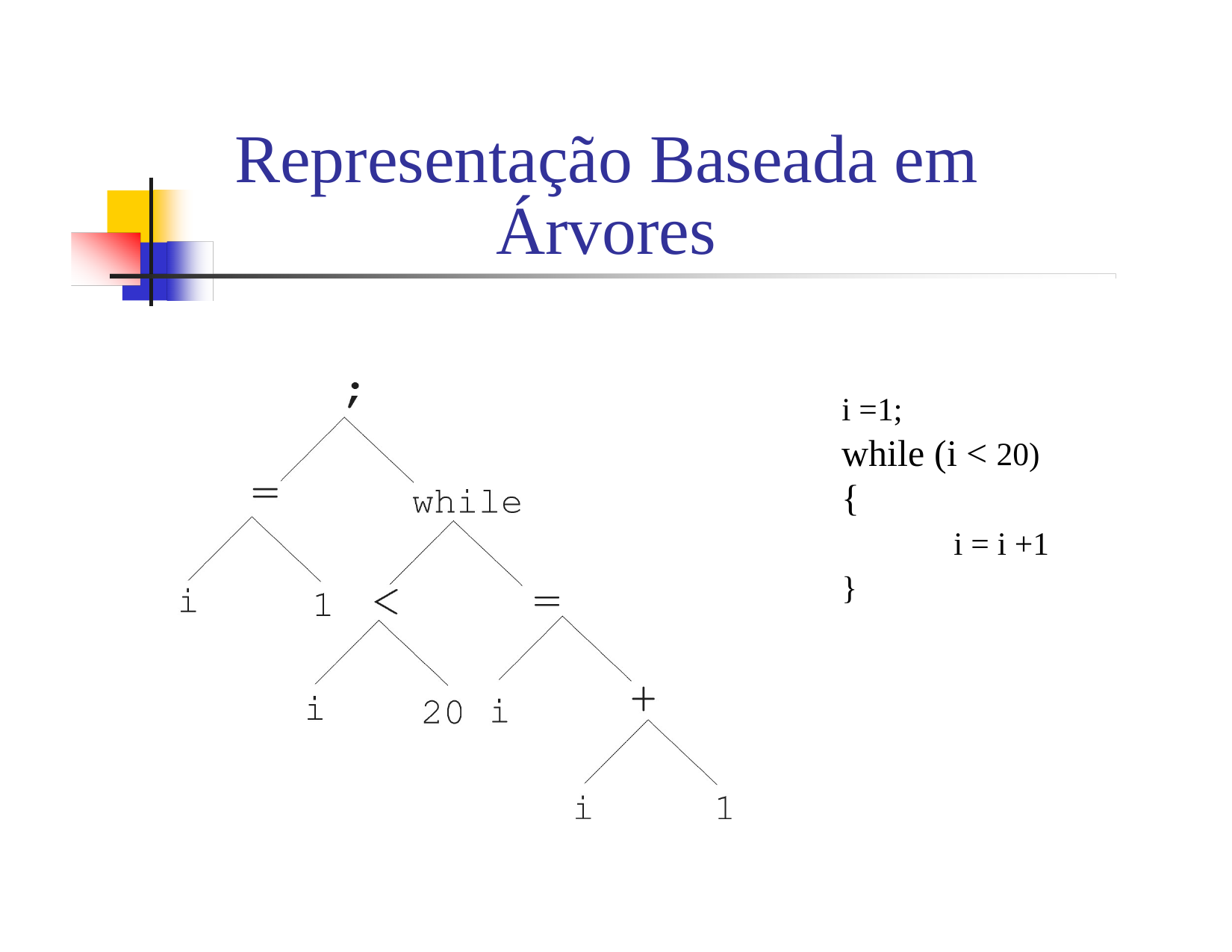

Representação Baseada em Árvores

i =1;
while (i <
{
20)
i = i +1
}